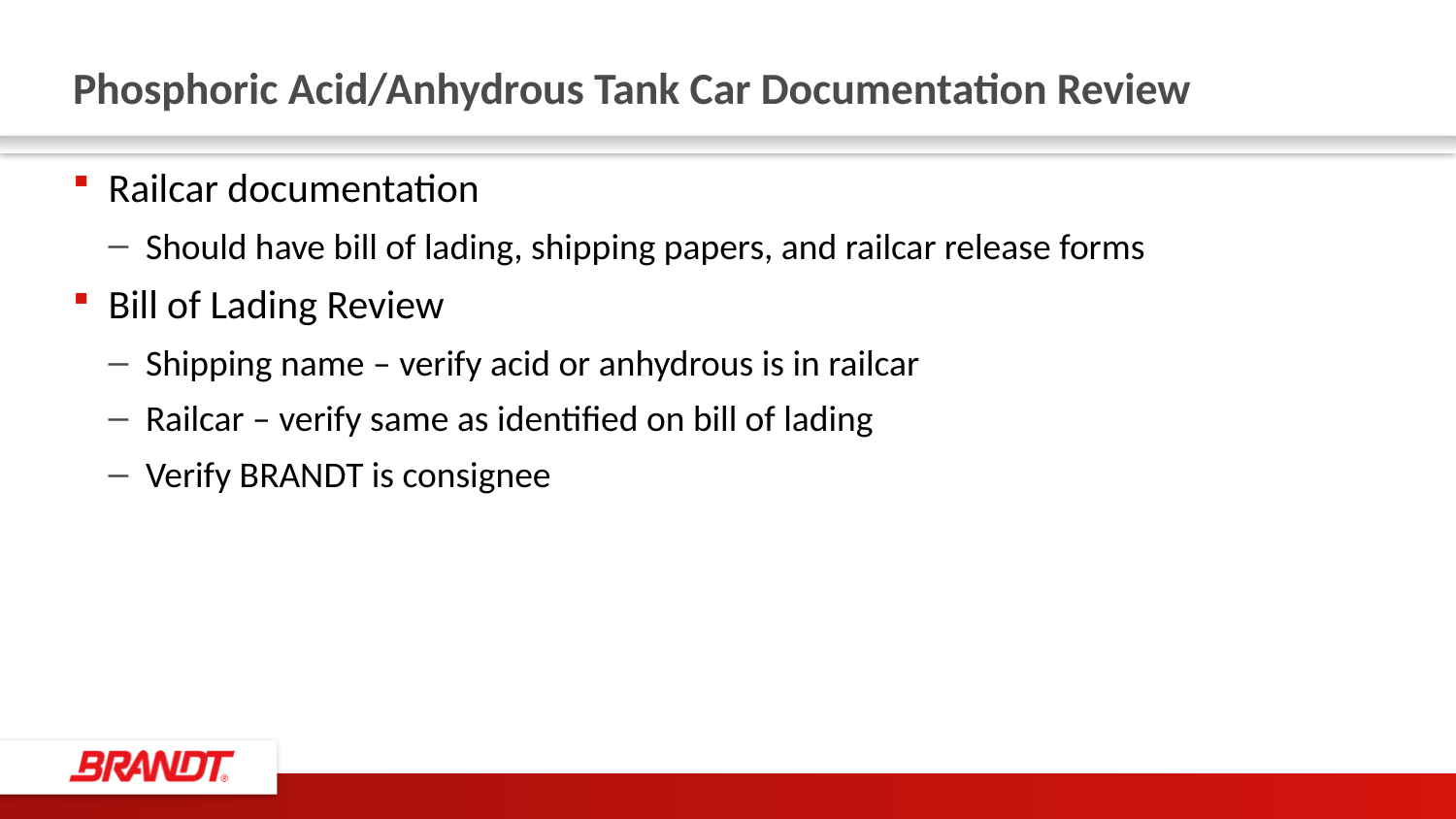

# Phosphoric Acid/Anhydrous Tank Car Documentation Review
Railcar documentation
Should have bill of lading, shipping papers, and railcar release forms
Bill of Lading Review
Shipping name – verify acid or anhydrous is in railcar
Railcar – verify same as identified on bill of lading
Verify BRANDT is consignee